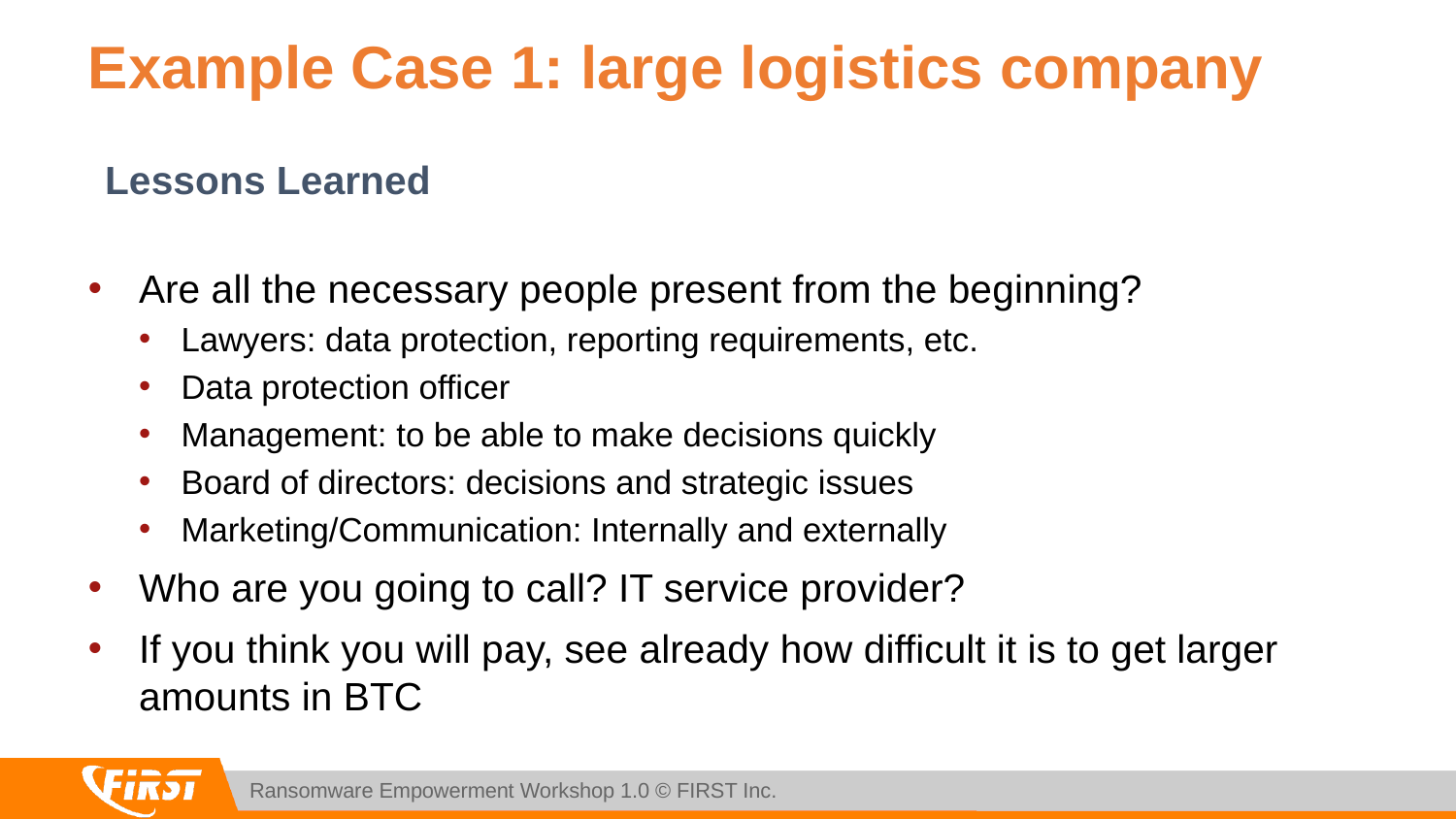

# Example Case 1: large logistics company
Lessons Learned

Are all the necessary people present from the beginning?
Lawyers: data protection, reporting requirements, etc.
Data protection officer
Management: to be able to make decisions quickly
Board of directors: decisions and strategic issues
Marketing/Communication: Internally and externally
Who are you going to call? IT service provider?
If you think you will pay, see already how difficult it is to get larger amounts in BTC